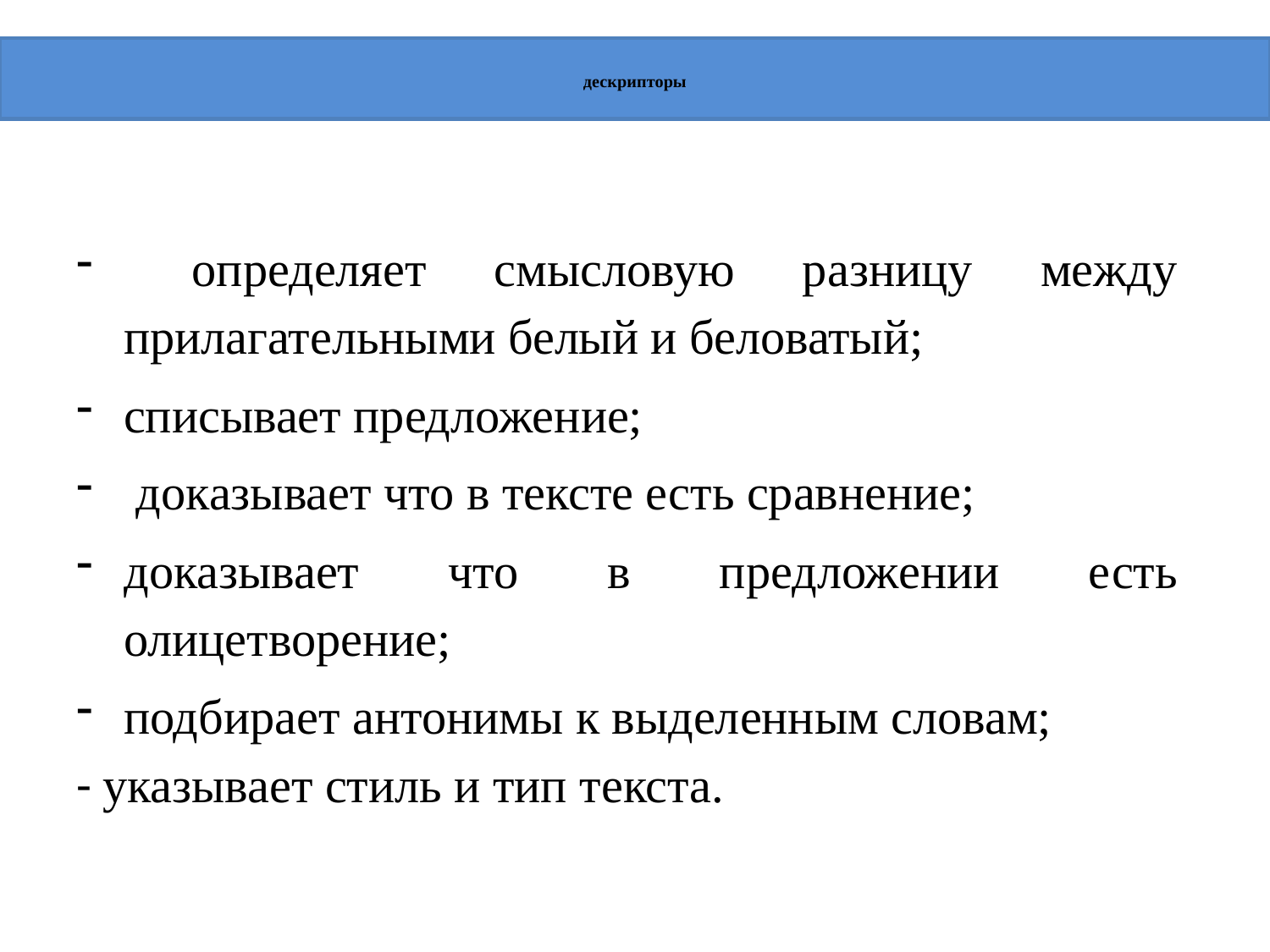

# дескрипторы
 определяет смысловую разницу между прилагательными белый и беловатый;
списывает предложение;
 доказывает что в тексте есть сравнение;
доказывает что в предложении есть олицетворение;
подбирает антонимы к выделенным словам;
- указывает стиль и тип текста.